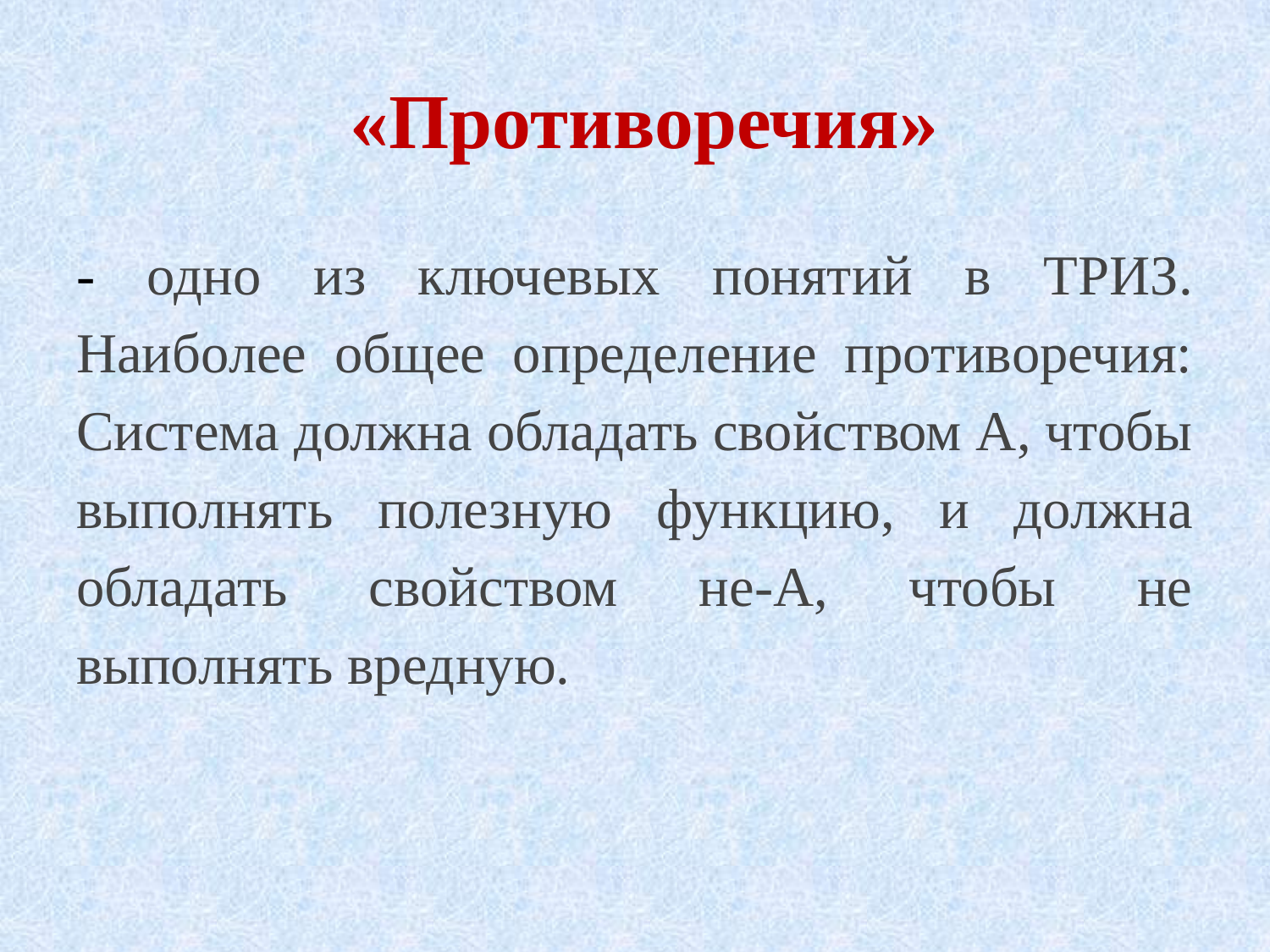

# «Противоречия»
- одно из ключевых понятий в ТРИЗ. Наиболее общее определение противоречия: Система должна обладать свойством А, чтобы выполнять полезную функцию, и должна обладать свойством не-А, чтобы не выполнять вредную.